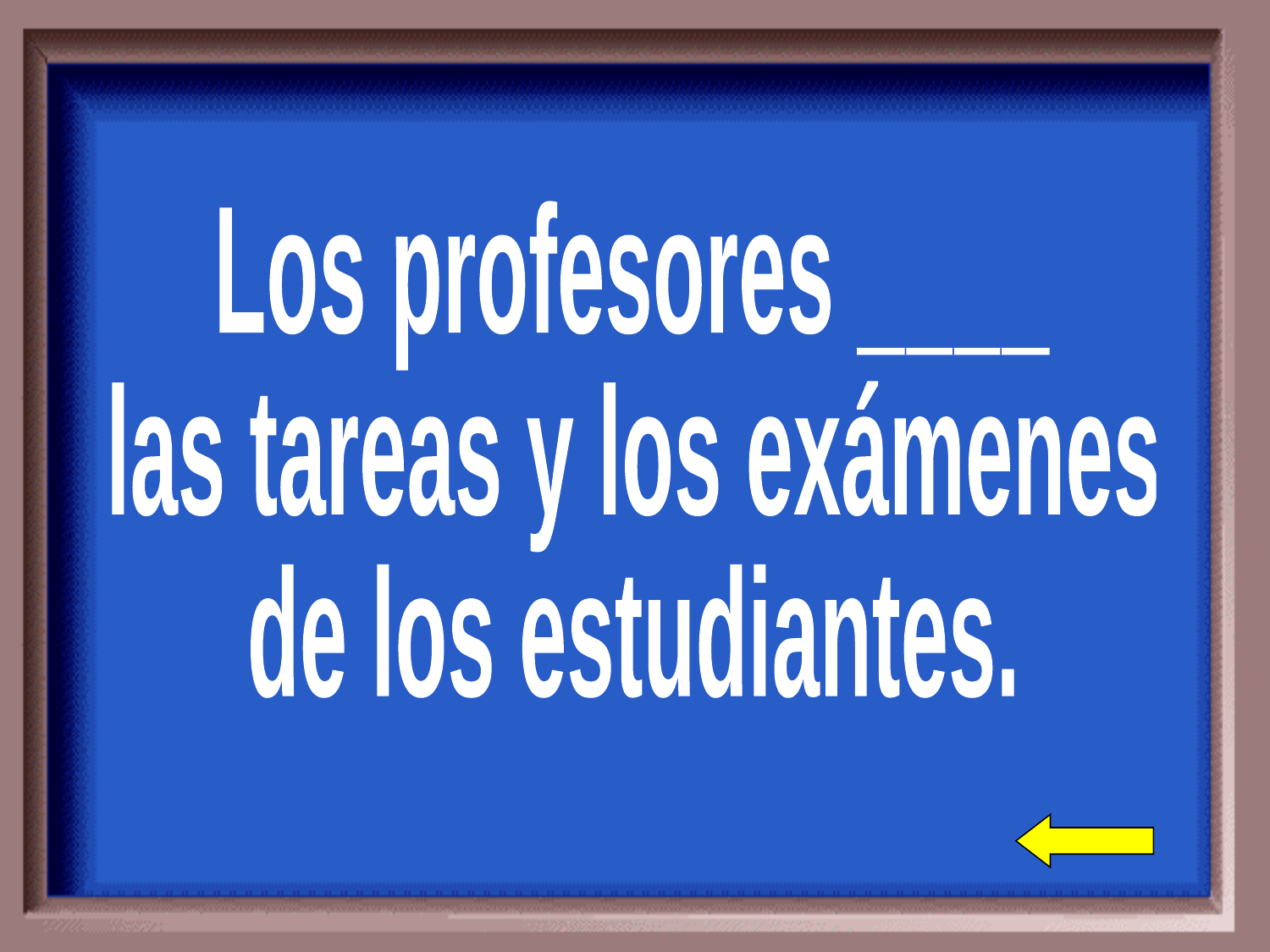

Los profesores ____
las tareas y los exámenes
de los estudiantes.